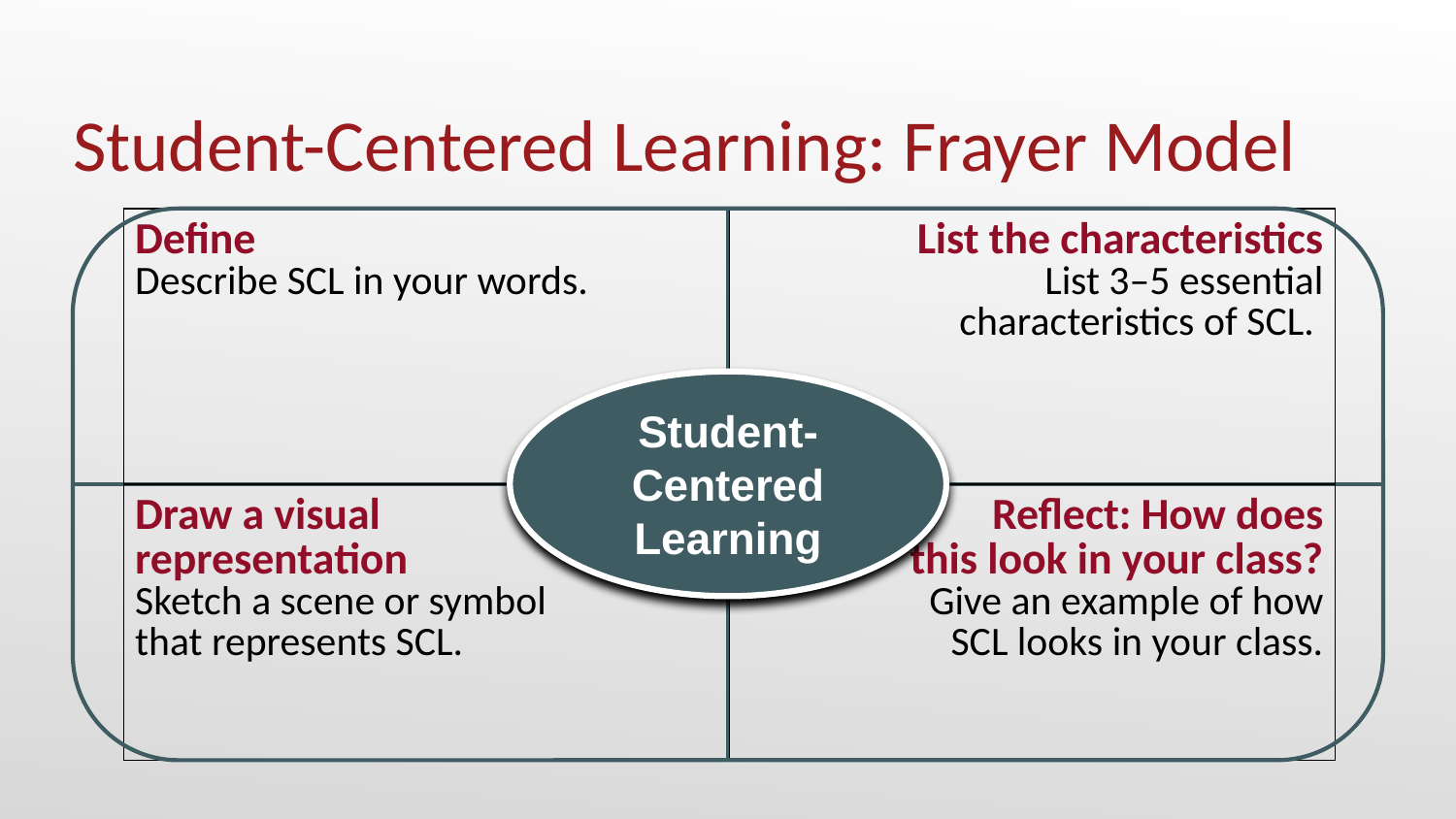

# Student-Centered Learning: Frayer Model
| Define Describe SCL in your words. | List the characteristics List 3–5 essential characteristics of SCL. |
| --- | --- |
| Draw a visual representation Sketch a scene or symbol that represents SCL. | Reflect: How does this look in your class? Give an example of how SCL looks in your class. |

Student-Centered Learning